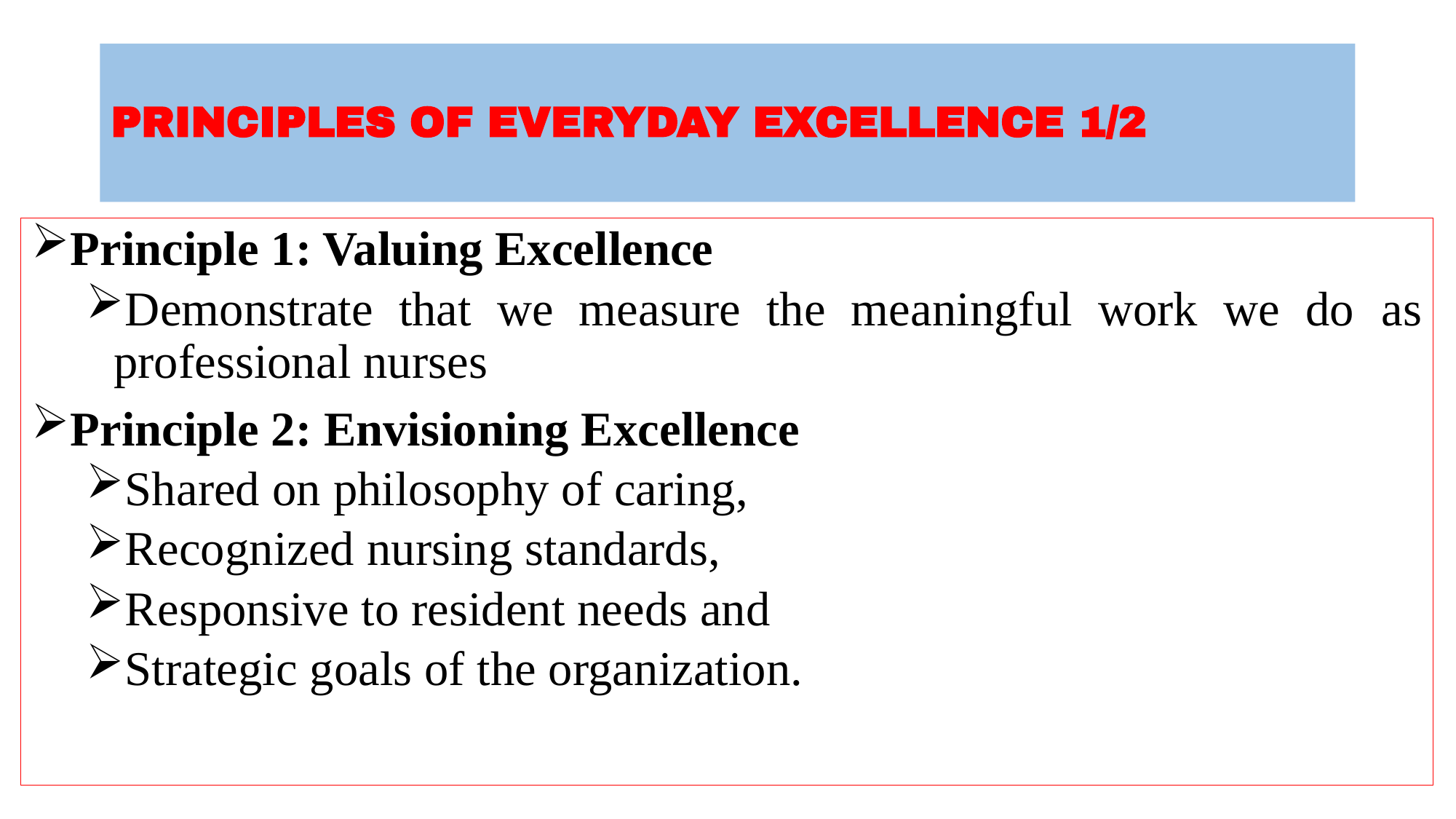

# PRINCIPLES OF EVERYDAY EXCELLENCE 1/2
Principle 1: Valuing Excellence
Demonstrate that we measure the meaningful work we do as professional nurses
Principle 2: Envisioning Excellence
Shared on philosophy of caring,
Recognized nursing standards,
Responsive to resident needs and
Strategic goals of the organization.